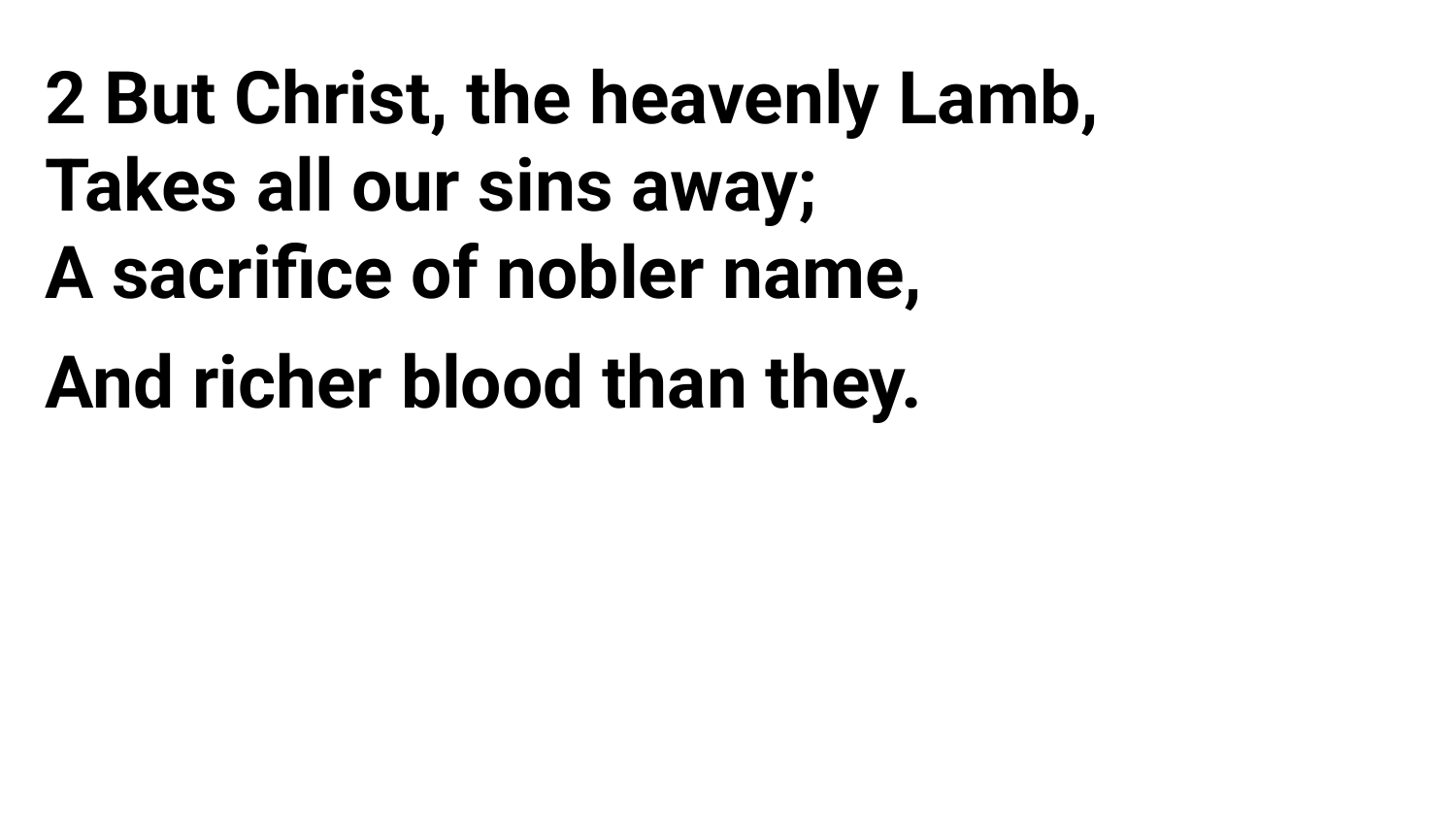

2 But Christ, the heavenly Lamb,
Takes all our sins away;
A sacrifice of nobler name,
And richer blood than they.